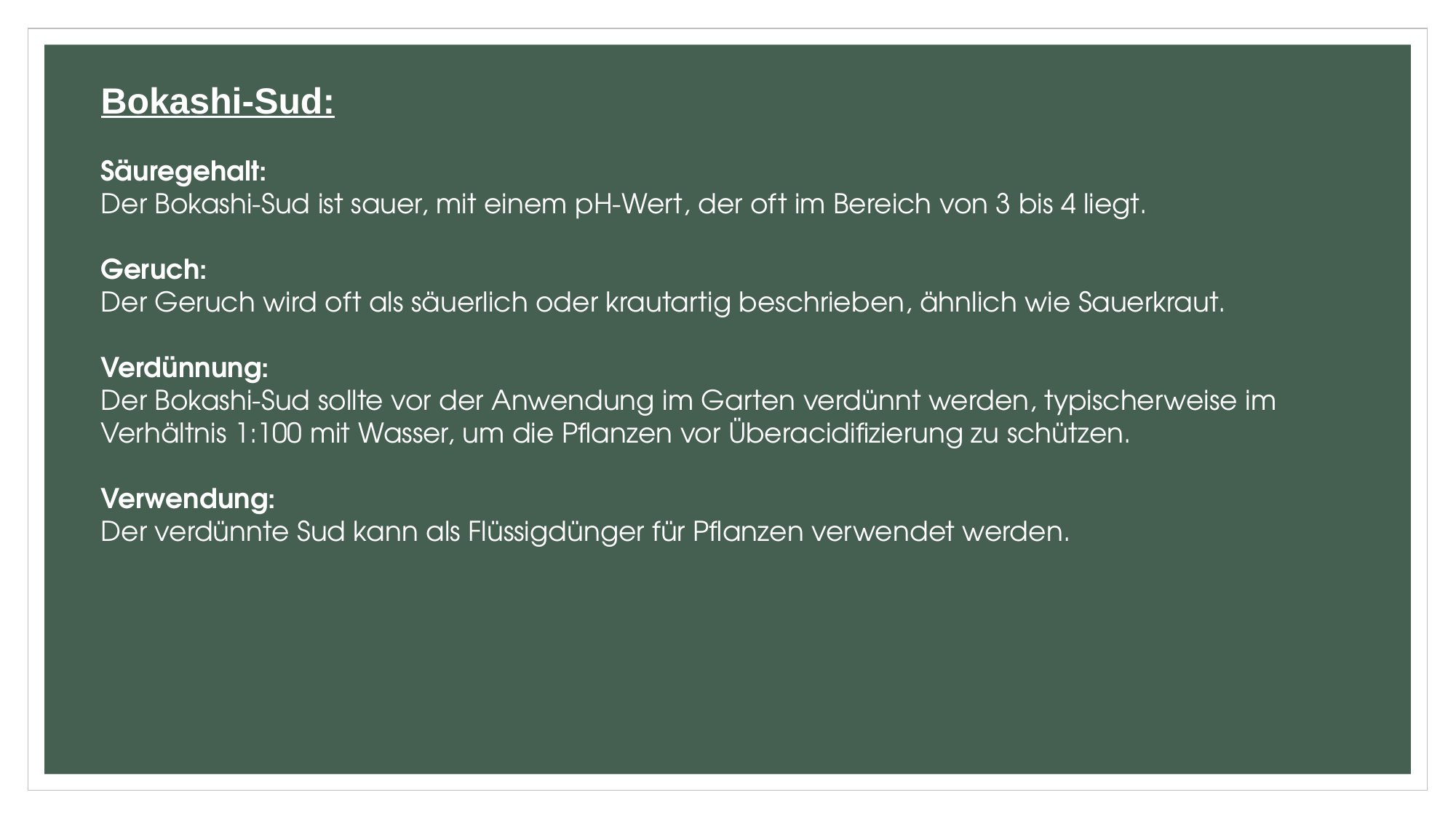

Bokashi-Sud:

Säuregehalt:
Der Bokashi-Sud ist sauer, mit einem pH-Wert, der oft im Bereich von 3 bis 4 liegt.

Geruch:
Der Geruch wird oft als säuerlich oder krautartig beschrieben, ähnlich wie Sauerkraut.

Verdünnung:
Der Bokashi-Sud sollte vor der Anwendung im Garten verdünnt werden, typischerweise im Verhältnis 1:100 mit Wasser, um die Pflanzen vor Überacidifizierung zu schützen.

Verwendung:
Der verdünnte Sud kann als Flüssigdünger für Pflanzen verwendet werden.